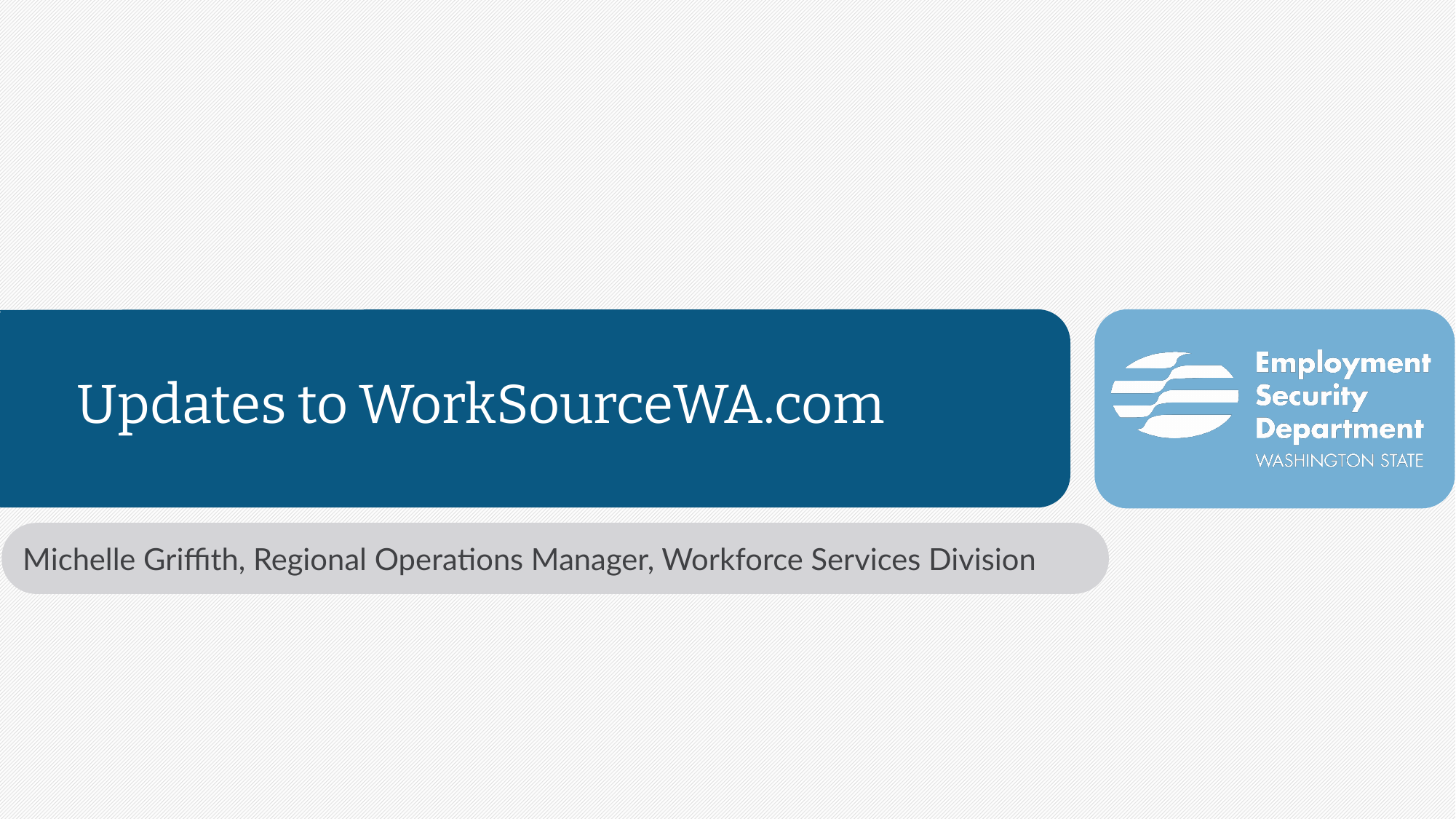

# Updates to WorkSourceWA.com
Michelle Griffith, Regional Operations Manager, Workforce Services Division